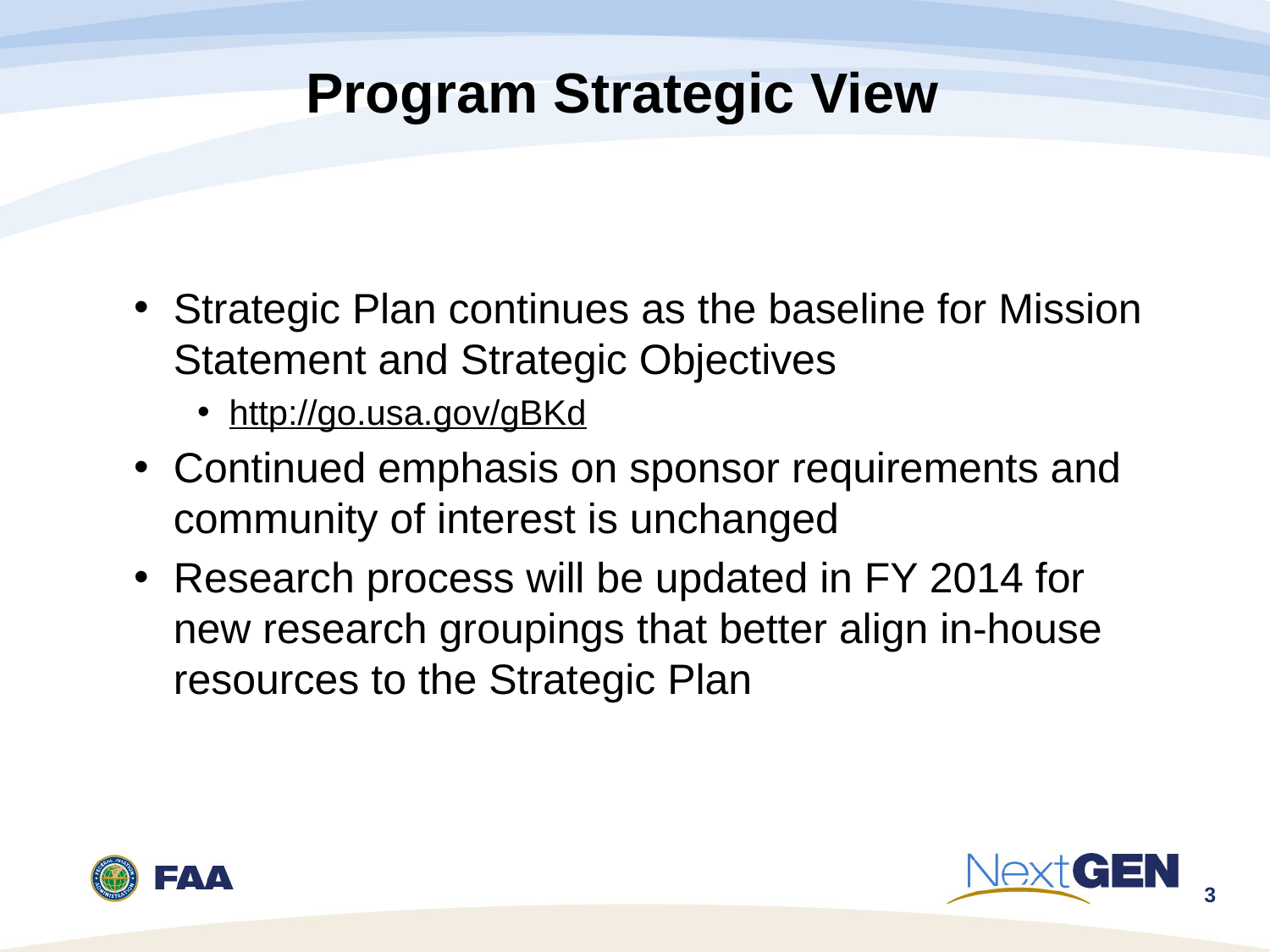

# Program Strategic View
Strategic Plan continues as the baseline for Mission Statement and Strategic Objectives
http://go.usa.gov/gBKd
Continued emphasis on sponsor requirements and community of interest is unchanged
Research process will be updated in FY 2014 for new research groupings that better align in-house resources to the Strategic Plan

3